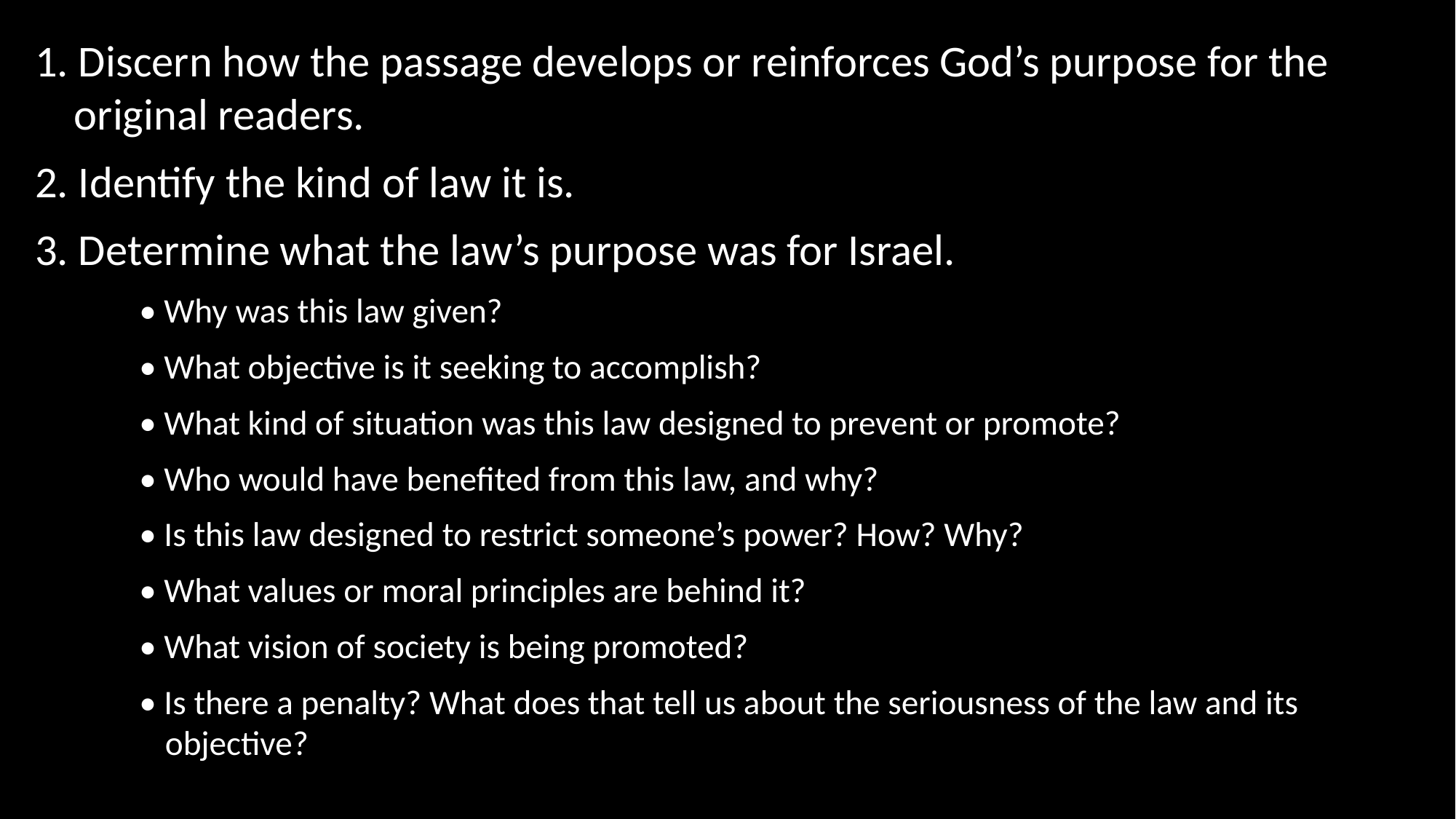

1. Discern how the passage develops or reinforces God’s purpose for the original readers.
2. Identify the kind of law it is.
3. Determine what the law’s purpose was for Israel.
• Why was this law given?
• What objective is it seeking to accomplish?
• What kind of situation was this law designed to prevent or promote?
• Who would have benefited from this law, and why?
• Is this law designed to restrict someone’s power? How? Why?
• What values or moral principles are behind it?
• What vision of society is being promoted?
• Is there a penalty? What does that tell us about the seriousness of the law and its objective?